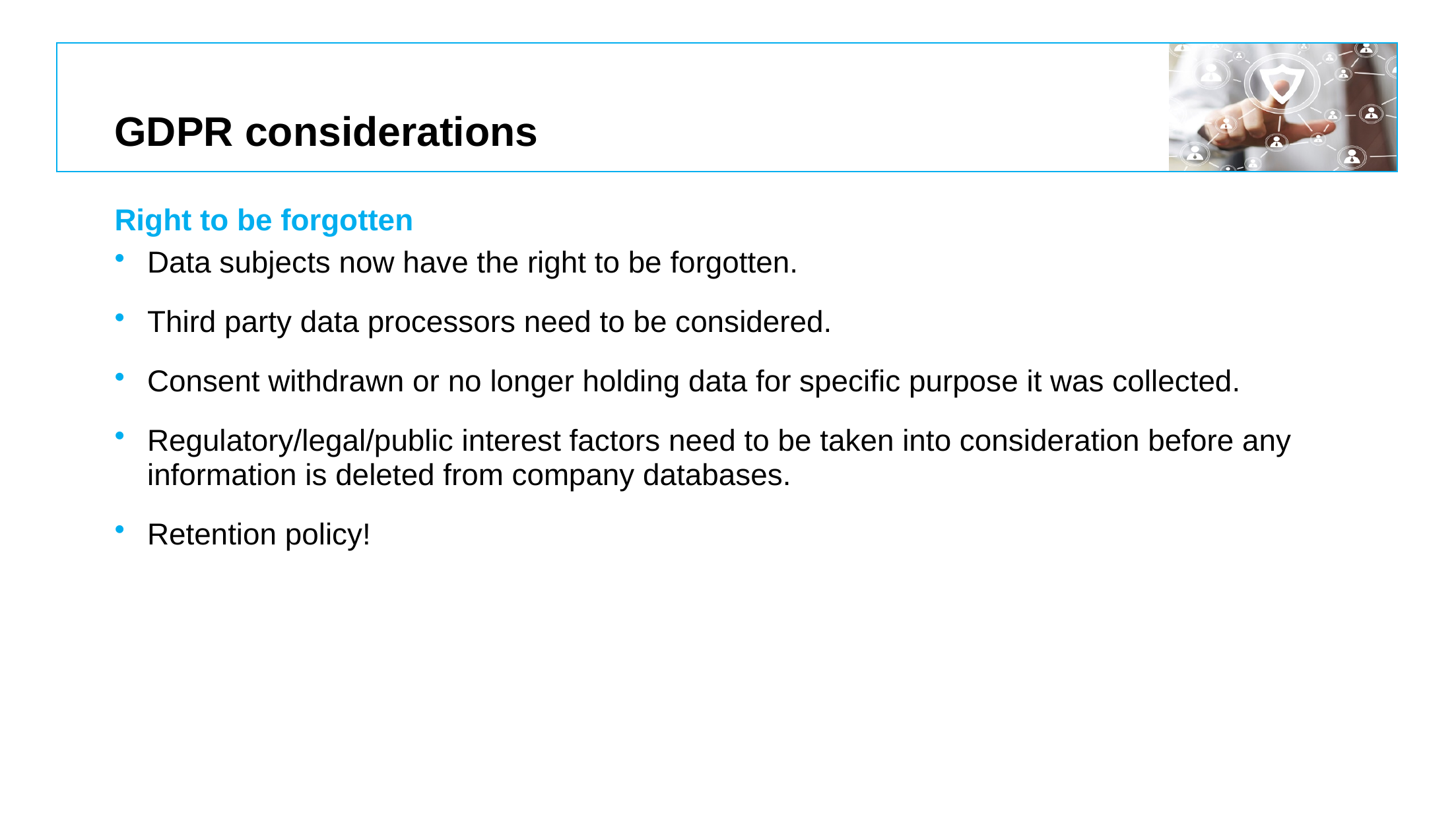

# GDPR considerations
Right to be forgotten
Data subjects now have the right to be forgotten.
Third party data processors need to be considered.
Consent withdrawn or no longer holding data for specific purpose it was collected.
Regulatory/legal/public interest factors need to be taken into consideration before any information is deleted from company databases.
Retention policy!